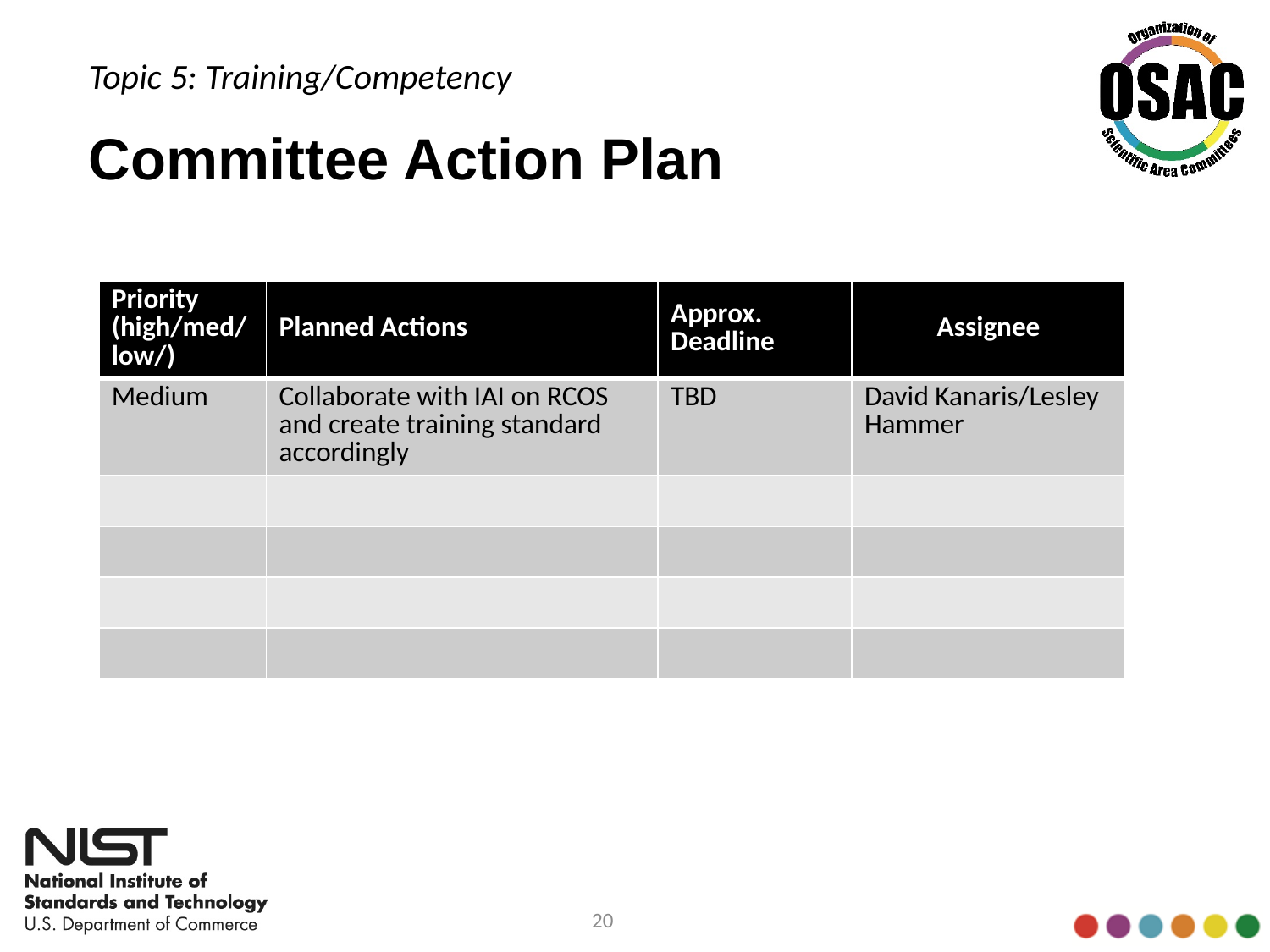

Topic 5: Training/Competency
# Committee Action Plan
| Priority (high/med/low/) | Planned Actions | Approx. Deadline | Assignee |
| --- | --- | --- | --- |
| Medium | Collaborate with IAI on RCOS and create training standard accordingly | TBD | David Kanaris/Lesley Hammer |
|  |  |  |  |
|  |  |  |  |
|  |  |  |  |
|  |  |  |  |
20